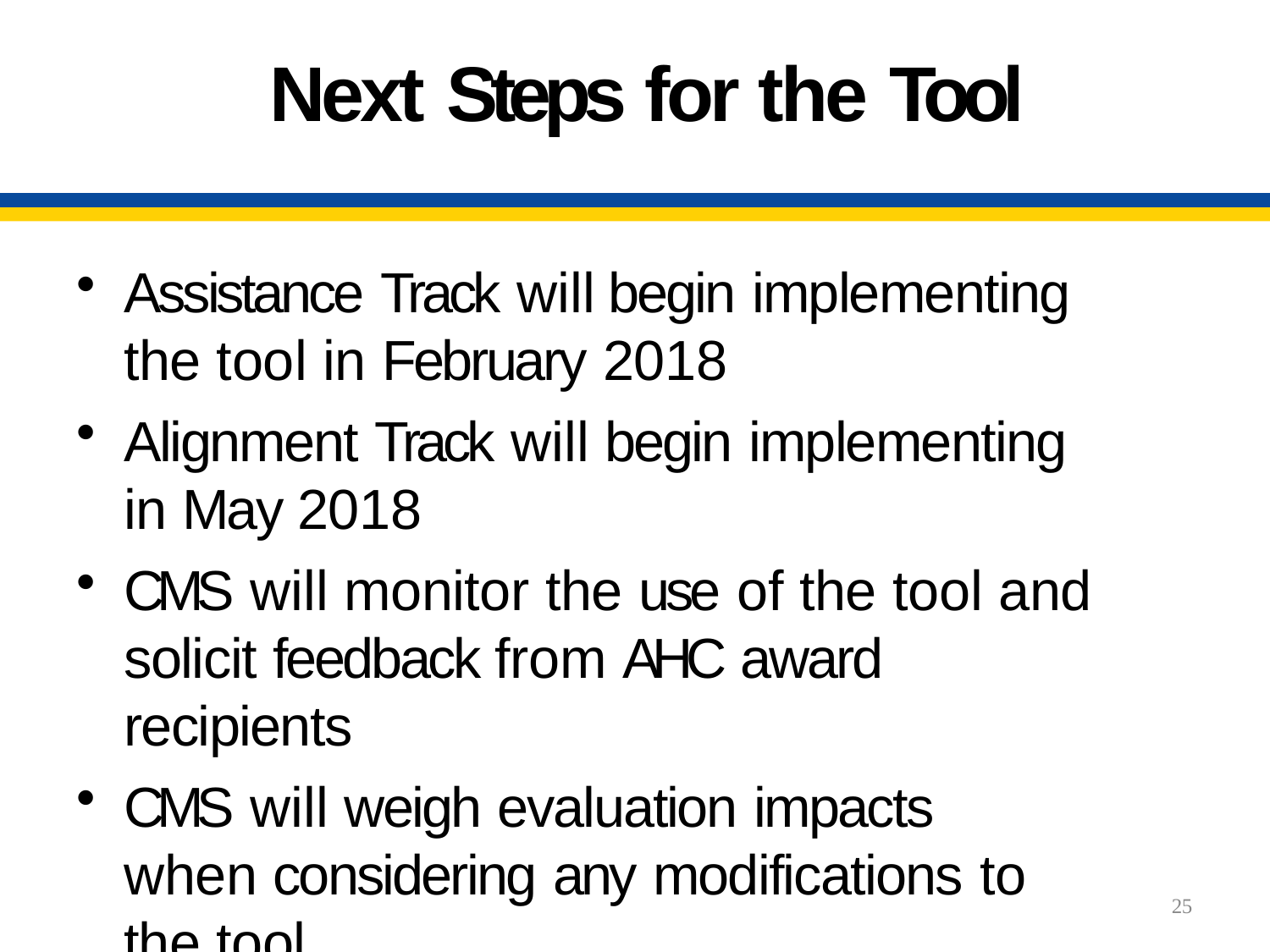

# Next Steps for the Tool
Assistance Track will begin implementing the tool in February 2018
Alignment Track will begin implementing in May 2018
CMS will monitor the use of the tool and solicit feedback from AHC award recipients
CMS will weigh evaluation impacts when considering any modifications to the tool
25